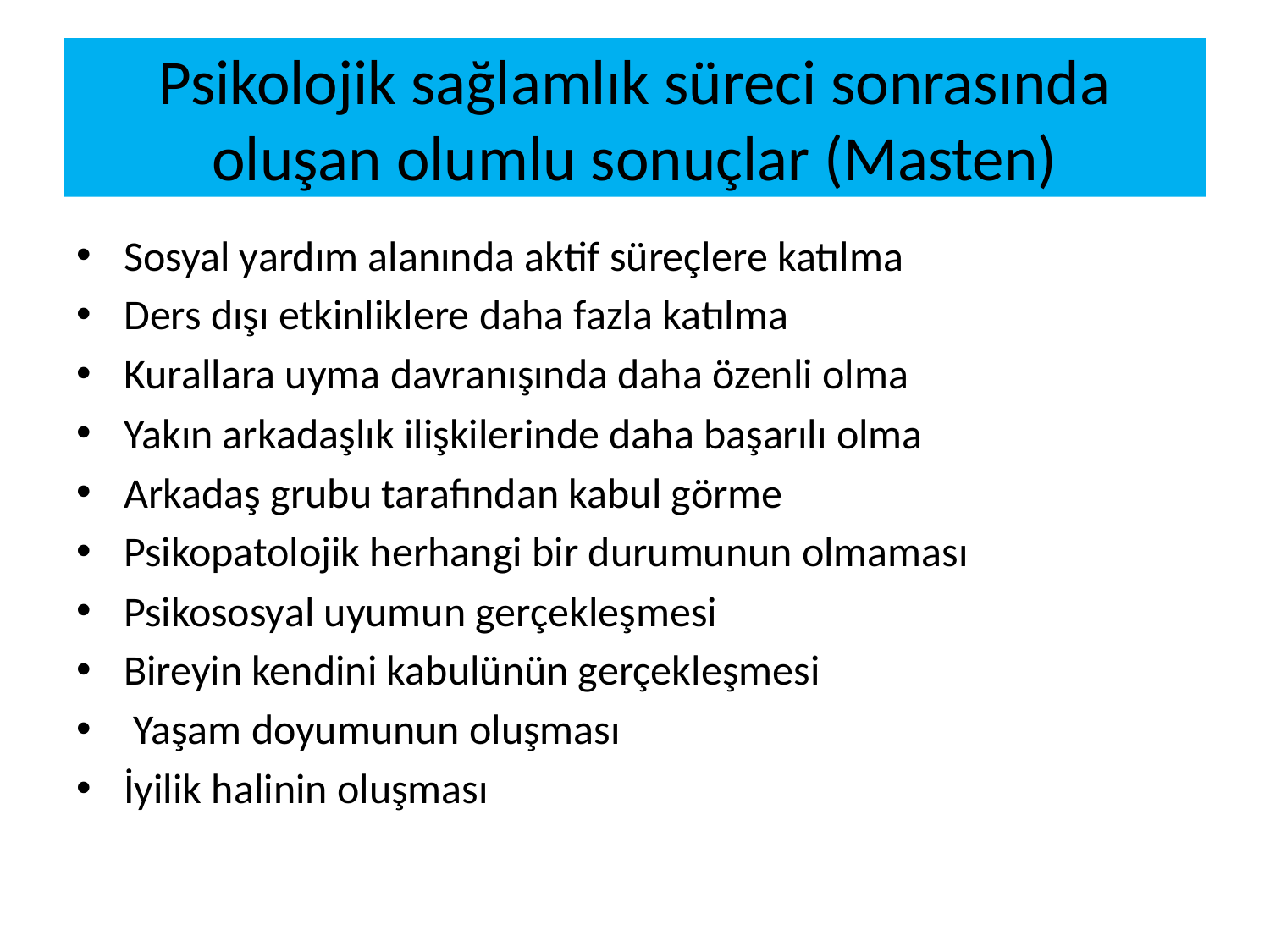

# Psikolojik sağlamlık süreci sonrasında oluşan olumlu sonuçlar (Masten)
Sosyal yardım alanında aktif süreçlere katılma
Ders dışı etkinliklere daha fazla katılma
Kurallara uyma davranışında daha özenli olma
Yakın arkadaşlık ilişkilerinde daha başarılı olma
Arkadaş grubu tarafından kabul görme
Psikopatolojik herhangi bir durumunun olmaması
Psikososyal uyumun gerçekleşmesi
Bireyin kendini kabulünün gerçekleşmesi
 Yaşam doyumunun oluşması
İyilik halinin oluşması